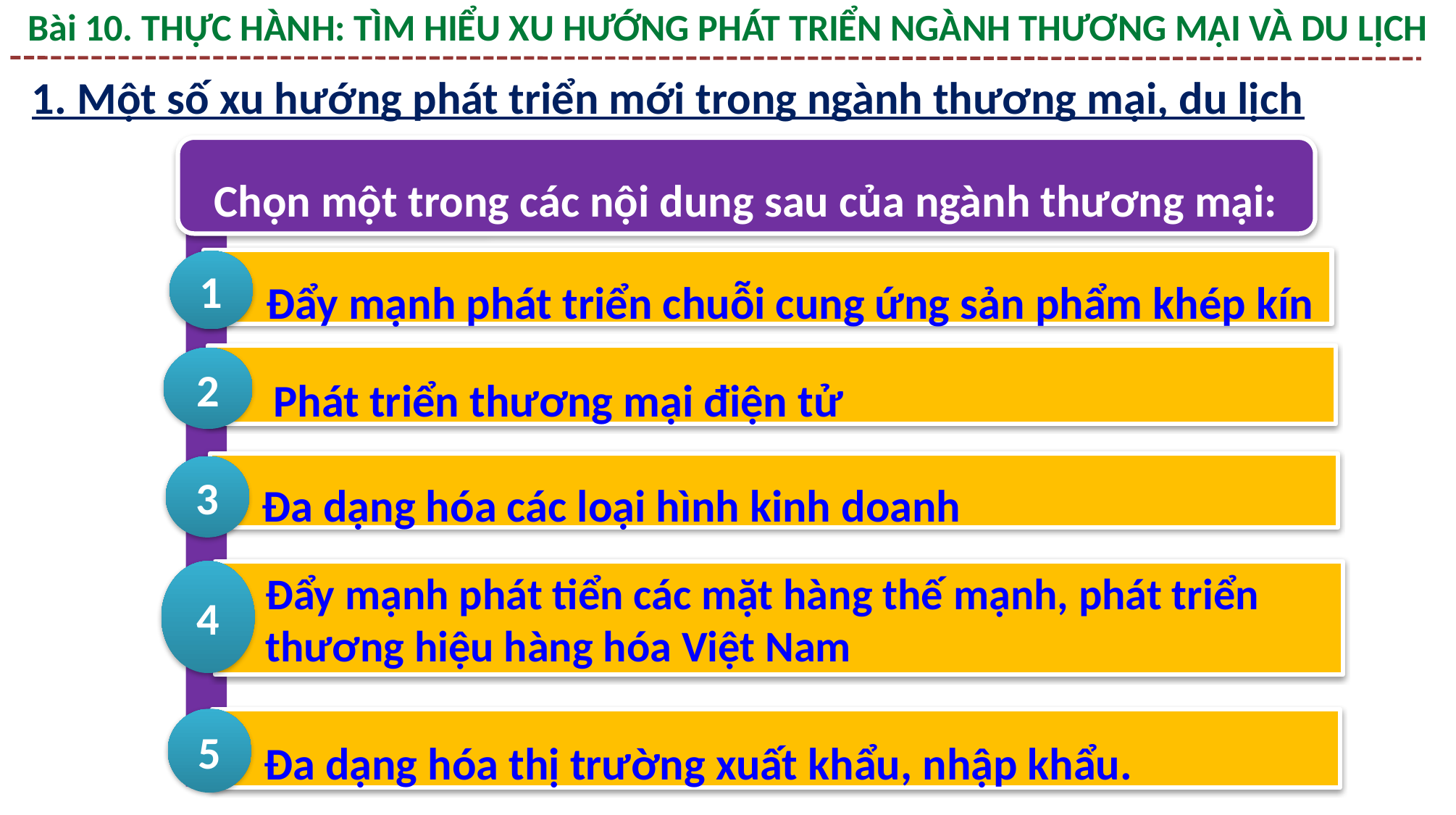

Bài 10. THỰC HÀNH: TÌM HIỂU XU HƯỚNG PHÁT TRIỂN NGÀNH THƯƠNG MẠI VÀ DU LỊCH
1. Một số xu hướng phát triển mới trong ngành thương mại, du lịch
Chọn một trong các nội dung sau của ngành thương mại:

     Đẩy mạnh phát triển chuỗi cung ứng sản phẩm khép kín
1
Xây dựng
ý tưởng.
P   Phát triển thương mại điện tử
2
    Đa dạng hóa các loại hình kinh doanh
3
4
    Đẩy mạnh phát tiển các mặt hàng thế mạnh, phát triển
    thương hiệu hàng hóa Việt Nam
5
    Đa dạng hóa thị trường xuất khẩu, nhập khẩu.